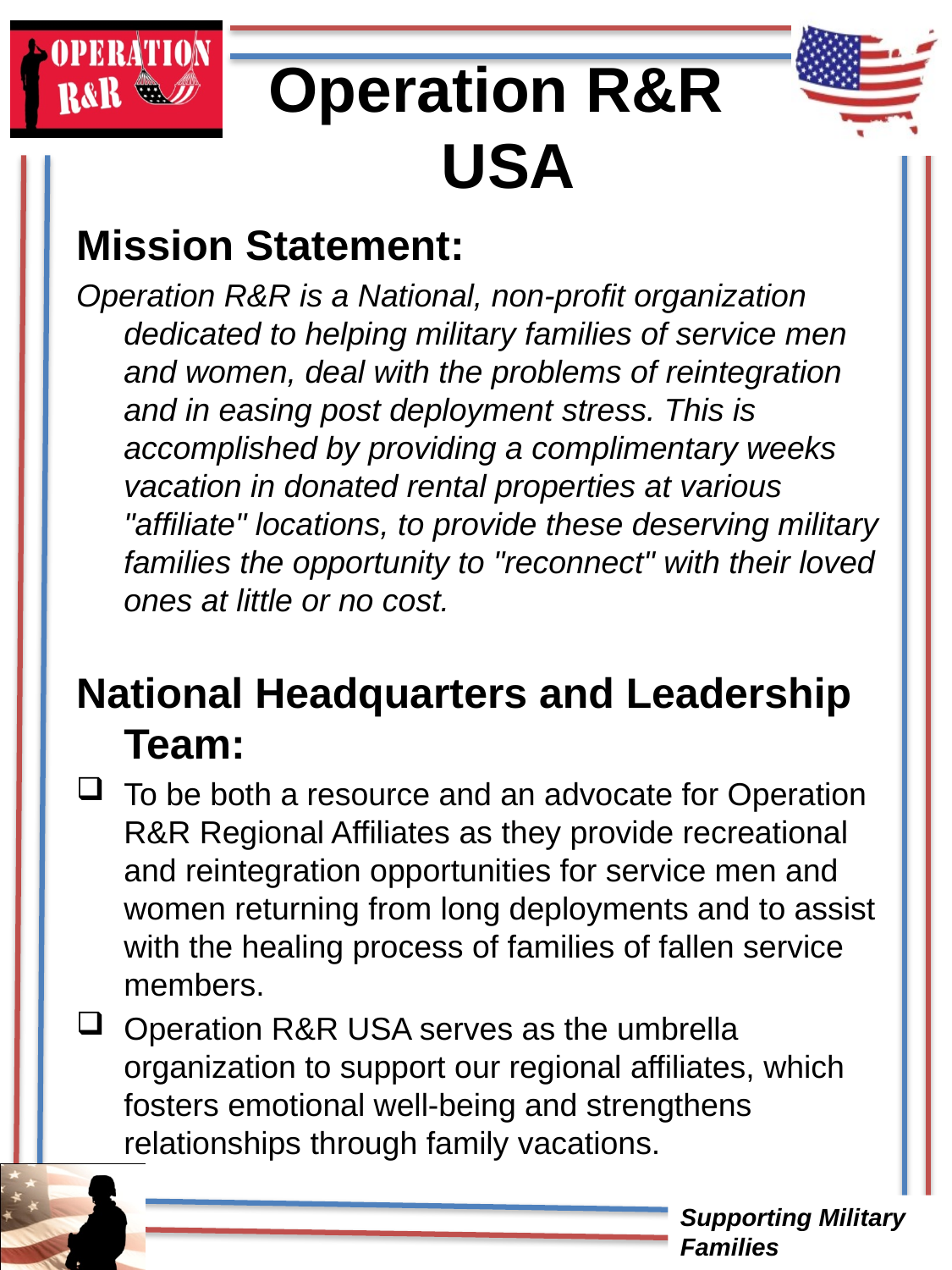

# Operation R&R USA
Mission Statement:
Operation R&R is a National, non-profit organization dedicated to helping military families of service men and women, deal with the problems of reintegration and in easing post deployment stress. This is accomplished by providing a complimentary weeks vacation in donated rental properties at various "affiliate" locations, to provide these deserving military families the opportunity to "reconnect" with their loved ones at little or no cost.

National Headquarters and Leadership Team:
To be both a resource and an advocate for Operation R&R Regional Affiliates as they provide recreational and reintegration opportunities for service men and women returning from long deployments and to assist with the healing process of families of fallen service members.
Operation R&R USA serves as the umbrella organization to support our regional affiliates, which fosters emotional well-being and strengthens relationships through family vacations.